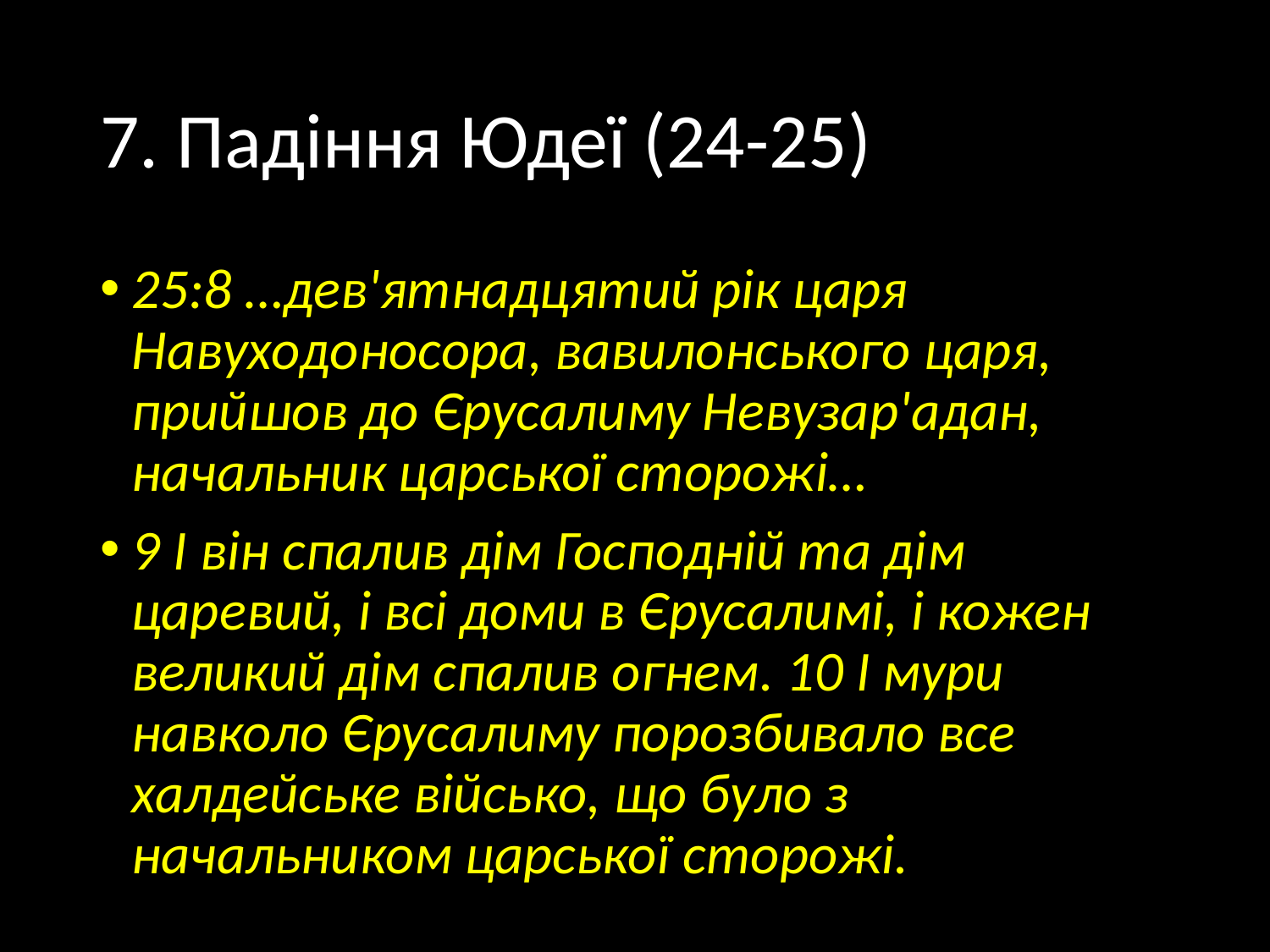

# 7. Падіння Юдеї (24-25)
25:8 …дев'ятнадцятий рік царя Навуходоносора, вавилонського царя, прийшов до Єрусалиму Невузар'адан, начальник царської сторожі…
9 І він спалив дім Господній та дім царевий, і всі доми в Єрусалимі, і кожен великий дім спалив огнем. 10 І мури навколо Єрусалиму порозбивало все халдейське військо, що було з начальником царської сторожі.